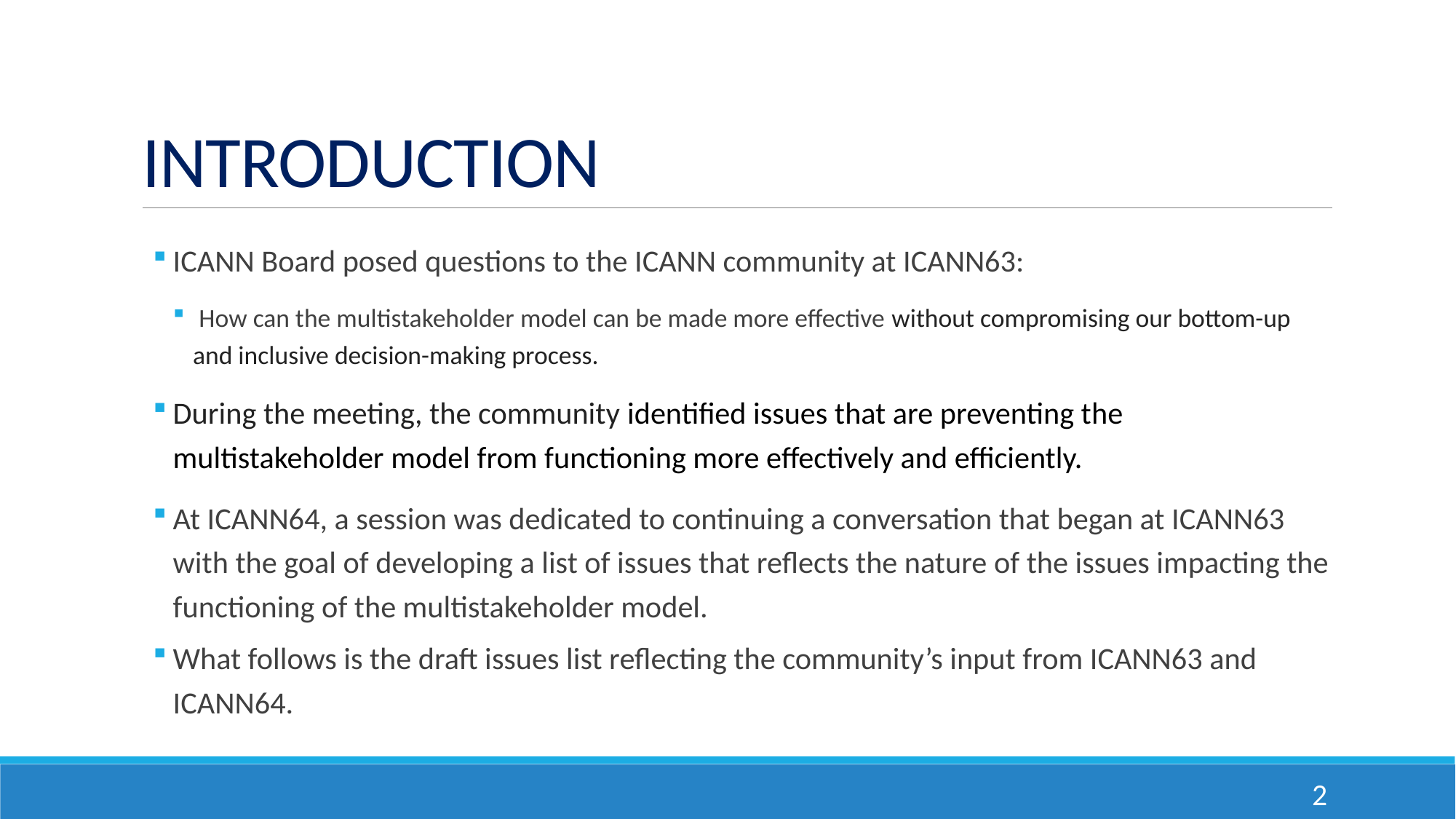

# INTRODUCTION
ICANN Board posed questions to the ICANN community at ICANN63:
 How can the multistakeholder model can be made more effective without compromising our bottom-up and inclusive decision-making process.
During the meeting, the community identified issues that are preventing the multistakeholder model from functioning more effectively and efficiently.
At ICANN64, a session was dedicated to continuing a conversation that began at ICANN63 with the goal of developing a list of issues that reflects the nature of the issues impacting the functioning of the multistakeholder model.
What follows is the draft issues list reflecting the community’s input from ICANN63 and ICANN64.

2